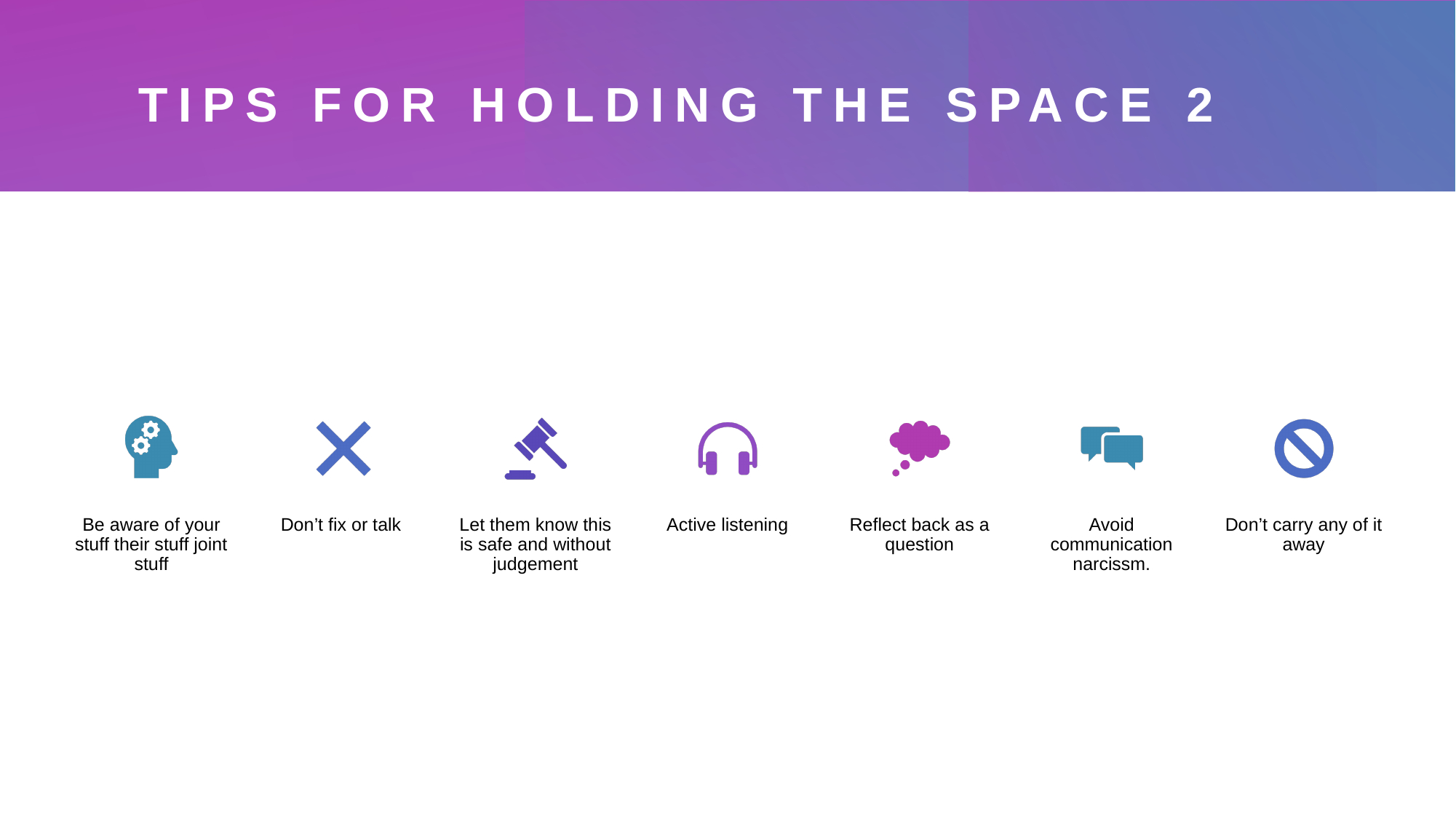

# Tips for holding the space 2
Be aware of your stuff their stuff joint stuff
Don’t fix or talk
Let them know this is safe and without judgement
Active listening
Reflect back as a question
Avoid communication narcissm.
Don’t carry any of it away